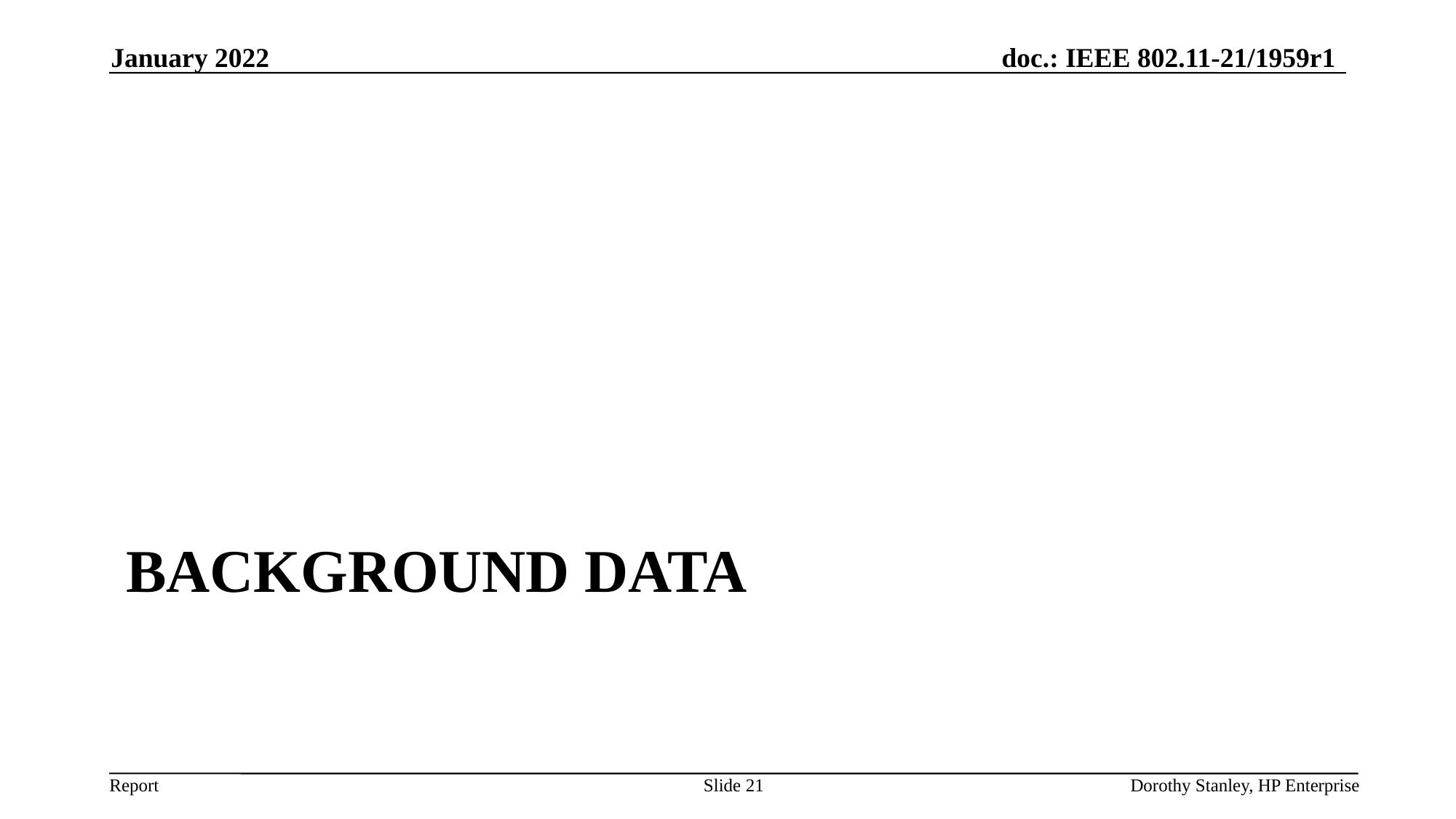

January 2022

# background data
Slide 21
Dorothy Stanley, HP Enterprise